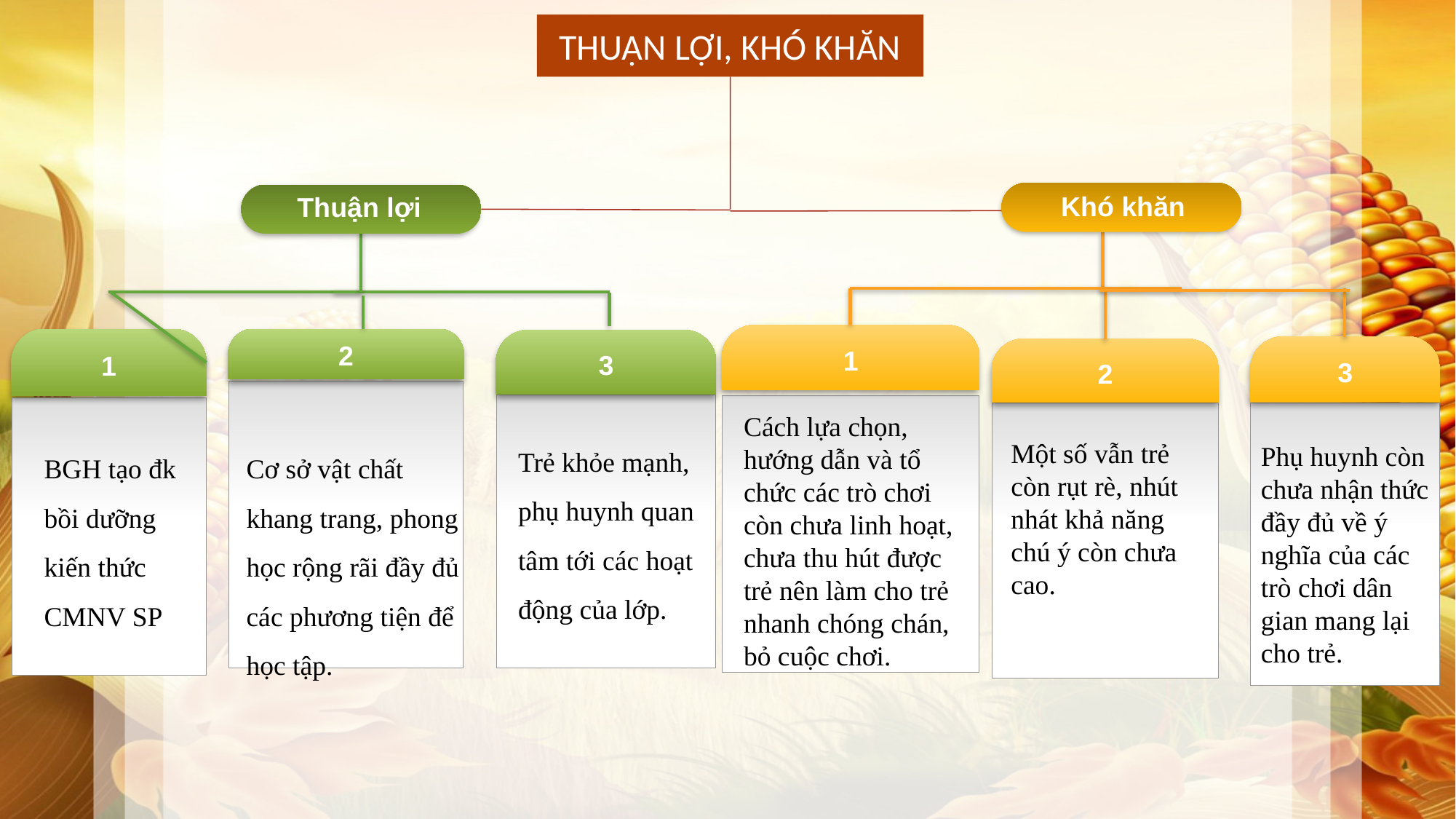

THUẬN LỢI, KHÓ KHĂN

Khó khăn
Thuận lợi

1

Cách lựa chọn, hướng dẫn và tổ chức các trò chơi còn chưa linh hoạt, chưa thu hút được trẻ nên làm cho trẻ nhanh chóng chán, bỏ cuộc chơi.
3

Phụ huynh còn chưa nhận thức đầy đủ về ý nghĩa của các trò chơi dân gian mang lại cho trẻ.
1

BGH tạo đk bồi dưỡng kiến thức CMNV SP

3

Trẻ khỏe mạnh, phụ huynh quan tâm tới các hoạt động của lớp.
2

Một số vẫn trẻ còn rụt rè, nhút nhát khả năng chú ý còn chưa cao.
2

Cơ sở vật chất khang trang, phong học rộng rãi đầy đủ các phương tiện để học tập.